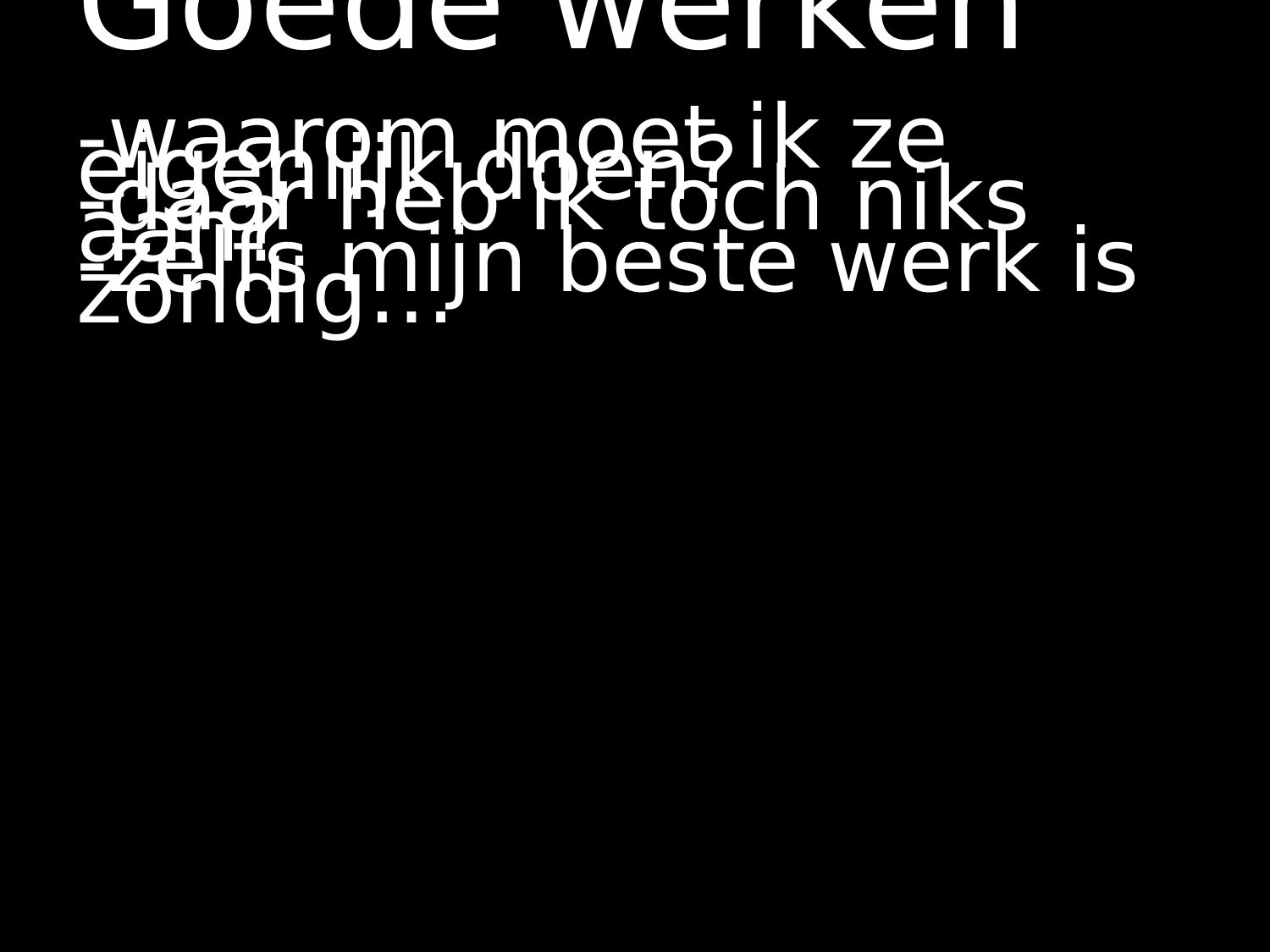

#
Goede werken

-waarom moet ik ze eigenlijk doen?
-daar heb ik toch niks aan?
-zelfs mijn beste werk is zondig…